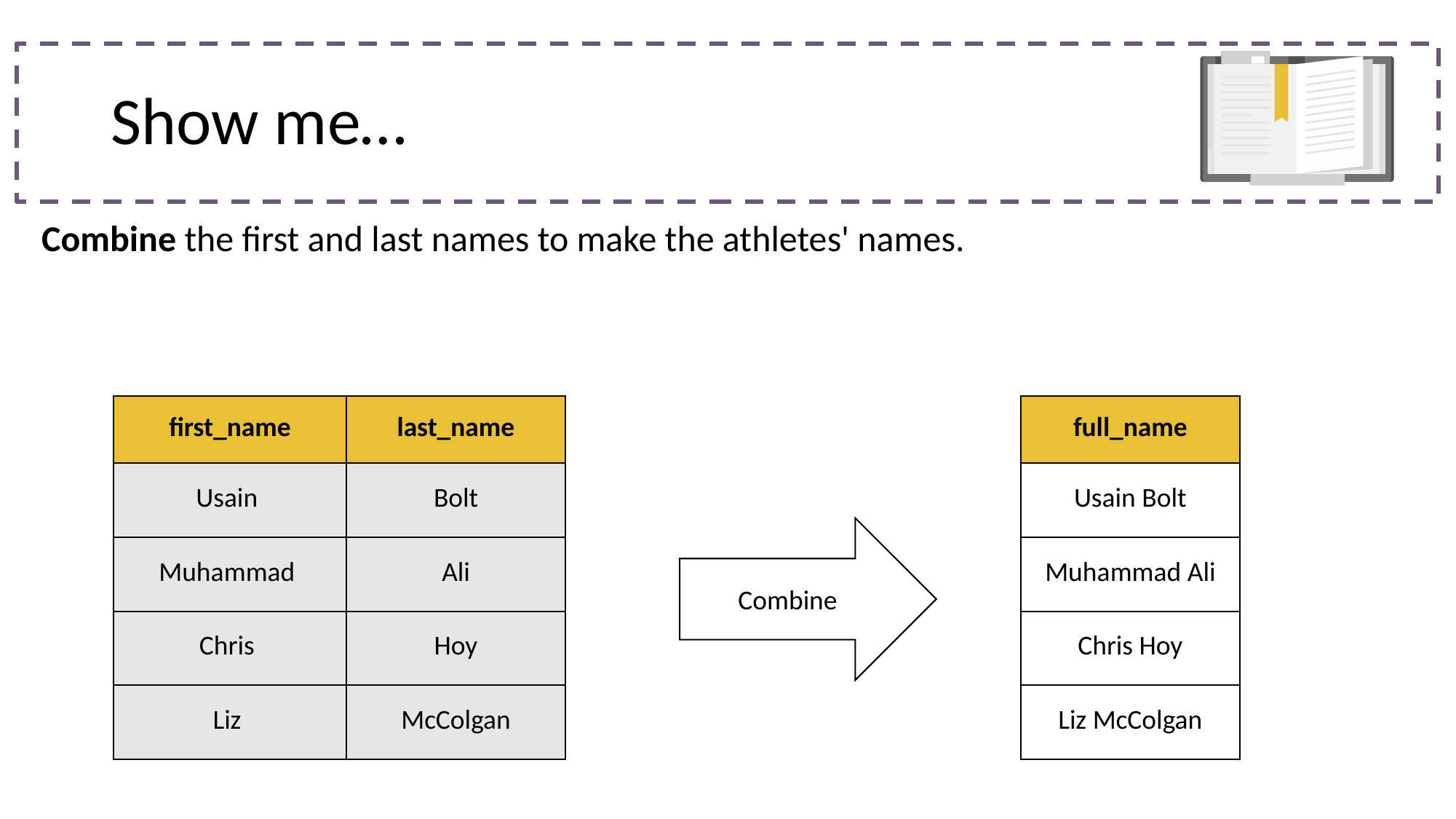

# Show me…
Combine the first and last names to make the athletes' names.
| first\_name | last\_name |
| --- | --- |
| Usain | Bolt |
| Muhammad | Ali |
| Chris | Hoy |
| Liz | McColgan |
| full\_name |
| --- |
| Usain Bolt |
| Muhammad Ali |
| Chris Hoy |
| Liz McColgan |
Combine